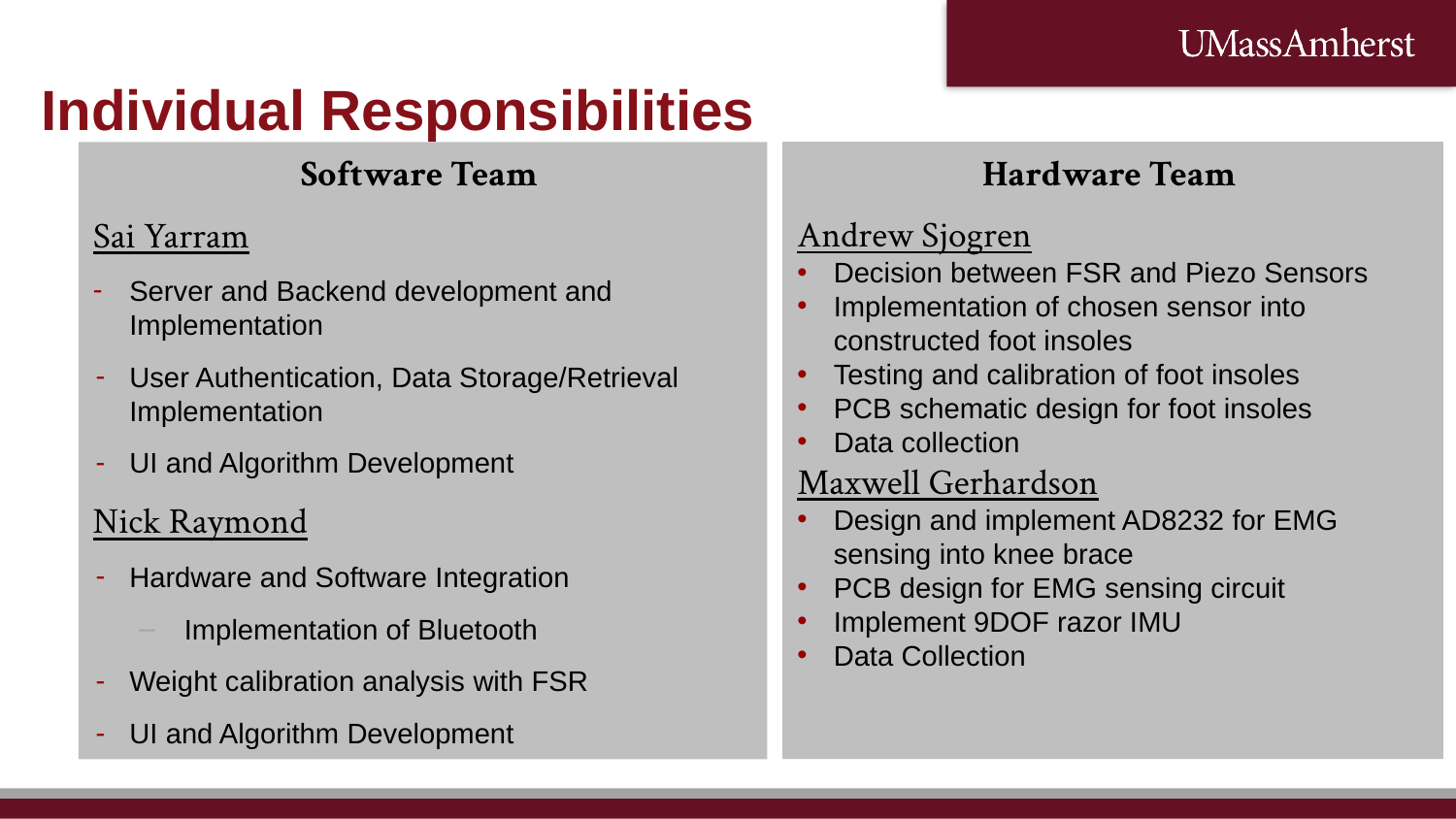

# Individual Responsibilities
Hardware Team
Andrew Sjogren
Decision between FSR and Piezo Sensors
Implementation of chosen sensor into constructed foot insoles
Testing and calibration of foot insoles
PCB schematic design for foot insoles
Data collection
Maxwell Gerhardson
Design and implement AD8232 for EMG sensing into knee brace
PCB design for EMG sensing circuit
Implement 9DOF razor IMU
Data Collection

Software Team
Sai Yarram
Server and Backend development and Implementation
User Authentication, Data Storage/Retrieval Implementation
UI and Algorithm Development
Nick Raymond
Hardware and Software Integration
Implementation of Bluetooth
Weight calibration analysis with FSR
UI and Algorithm Development